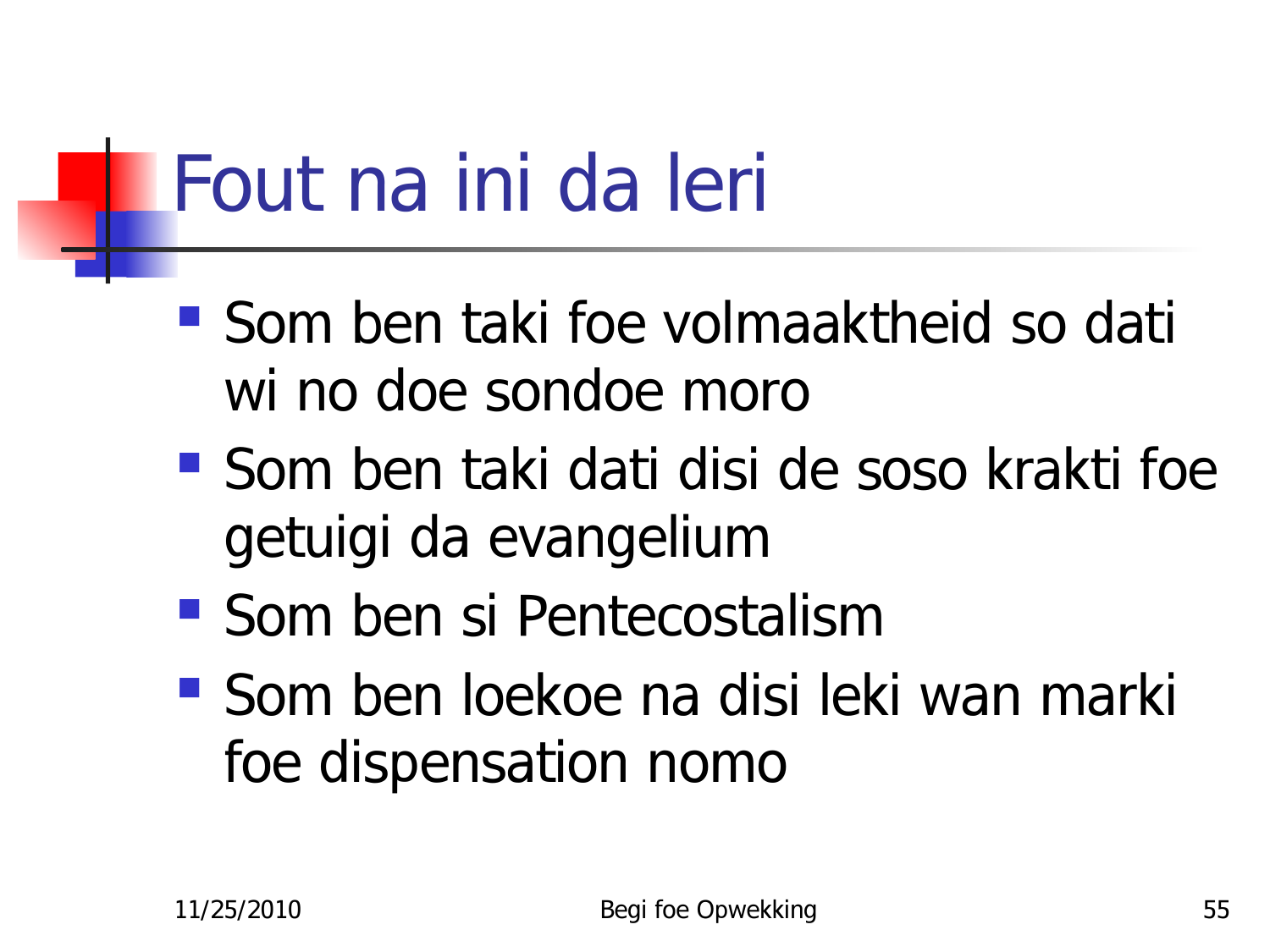

# Fout na ini da leri
Som ben taki foe volmaaktheid so dati wi no doe sondoe moro
Som ben taki dati disi de soso krakti foe getuigi da evangelium
Som ben si Pentecostalism
Som ben loekoe na disi leki wan marki foe dispensation nomo
11/25/2010
Begi foe Opwekking
55